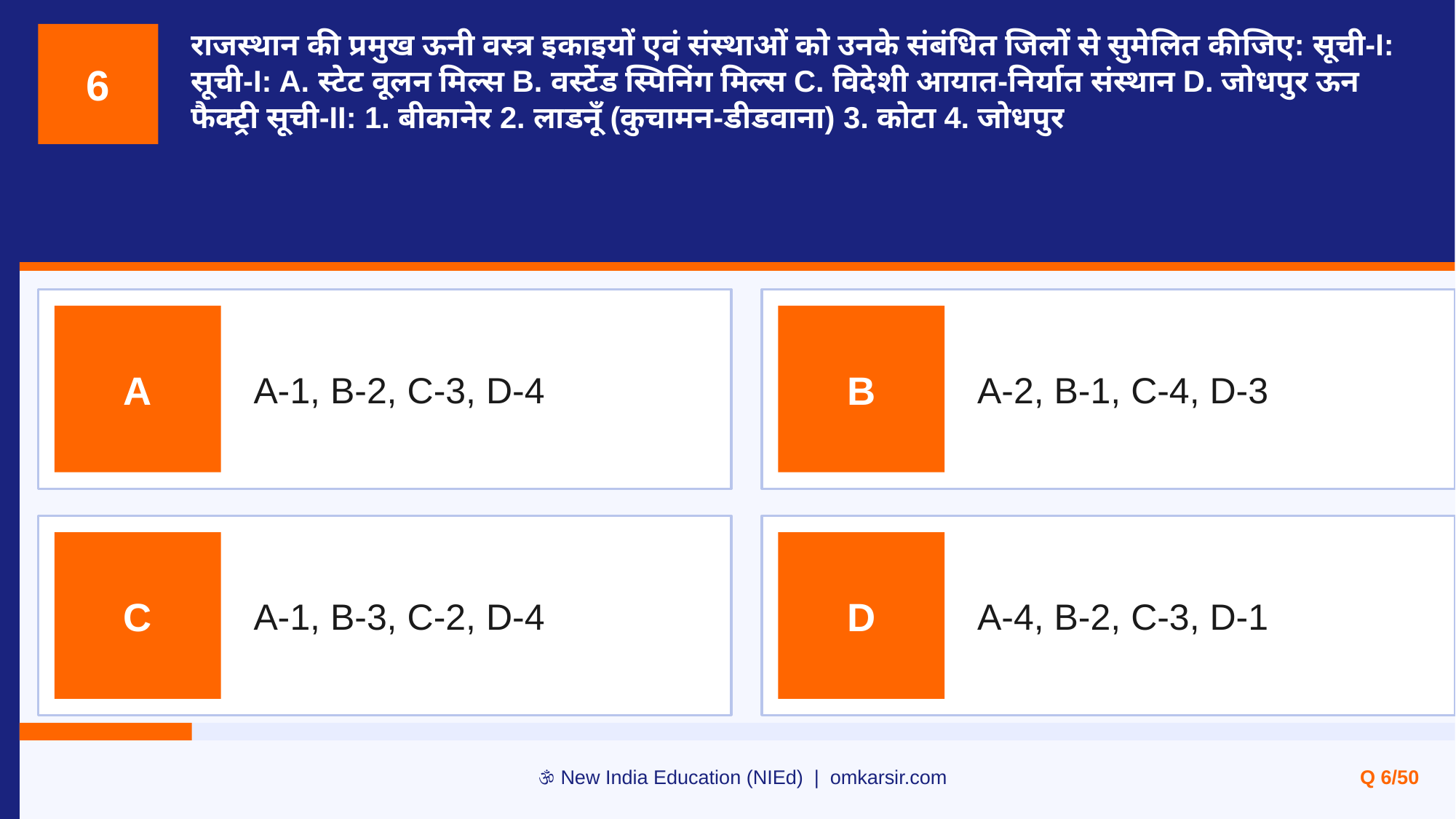

राजस्थान की प्रमुख ऊनी वस्त्र इकाइयों एवं संस्थाओं को उनके संबंधित जिलों से सुमेलित कीजिए: सूची-I: सूची-I: A. स्टेट वूलन मिल्स B. वर्स्टेड स्पिनिंग मिल्स C. विदेशी आयात-निर्यात संस्थान D. जोधपुर ऊन फैक्ट्री सूची-II: 1. बीकानेर 2. लाडनूँ (कुचामन-डीडवाना) 3. कोटा 4. जोधपुर
6

A-1, B-2, C-3, D-4
A-2, B-1, C-4, D-3
A
B

A-1, B-3, C-2, D-4
A-4, B-2, C-3, D-1
C
D

🕉️ New India Education (NIEd)  |  omkarsir.com
Q 6/50